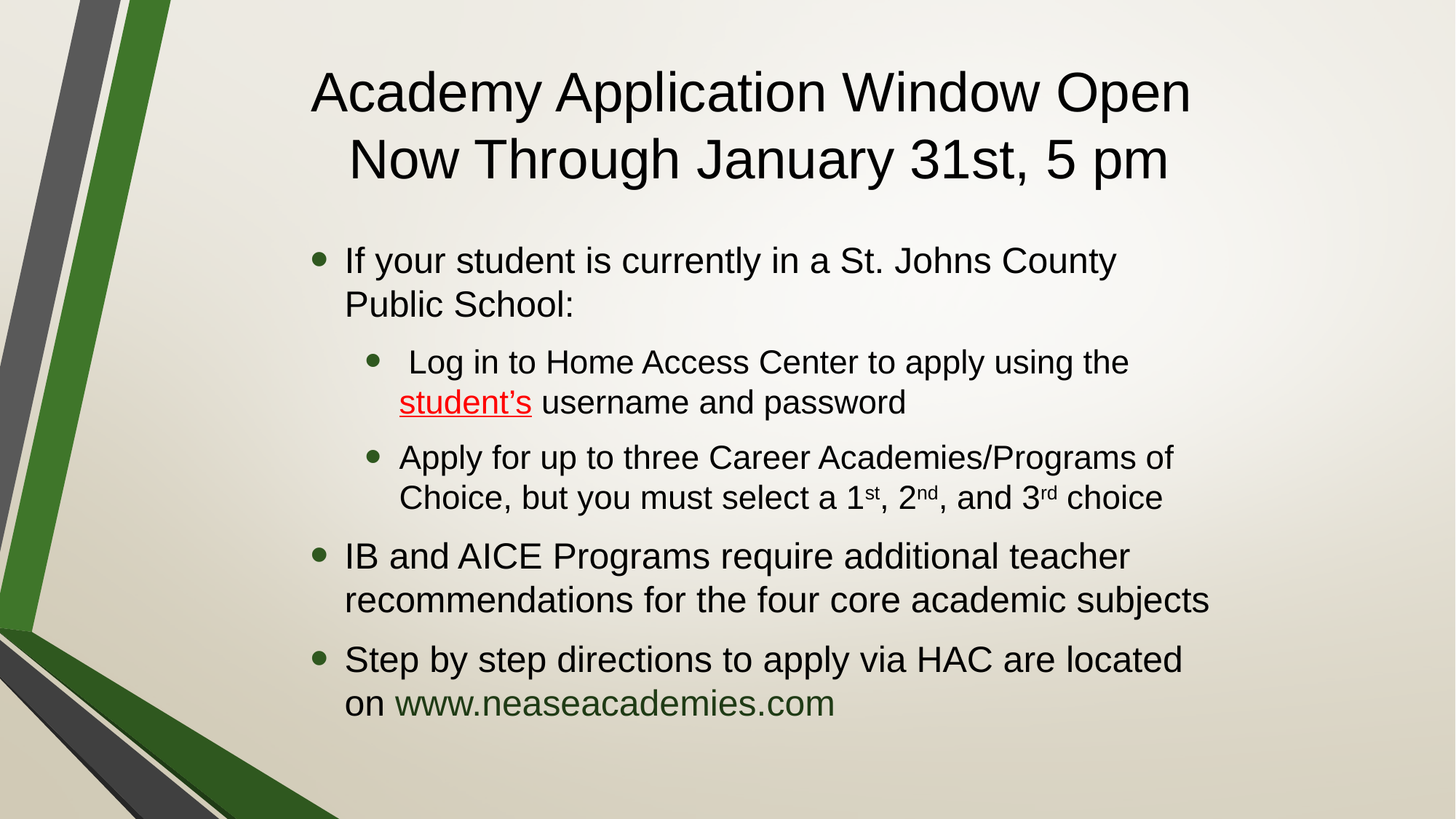

# Academy Application Window Open Now Through January 31st, 5 pm
If your student is currently in a St. Johns County Public School:
 Log in to Home Access Center to apply using the student’s username and password
Apply for up to three Career Academies/Programs of Choice, but you must select a 1st, 2nd, and 3rd choice
IB and AICE Programs require additional teacher recommendations for the four core academic subjects
Step by step directions to apply via HAC are located on www.neaseacademies.com